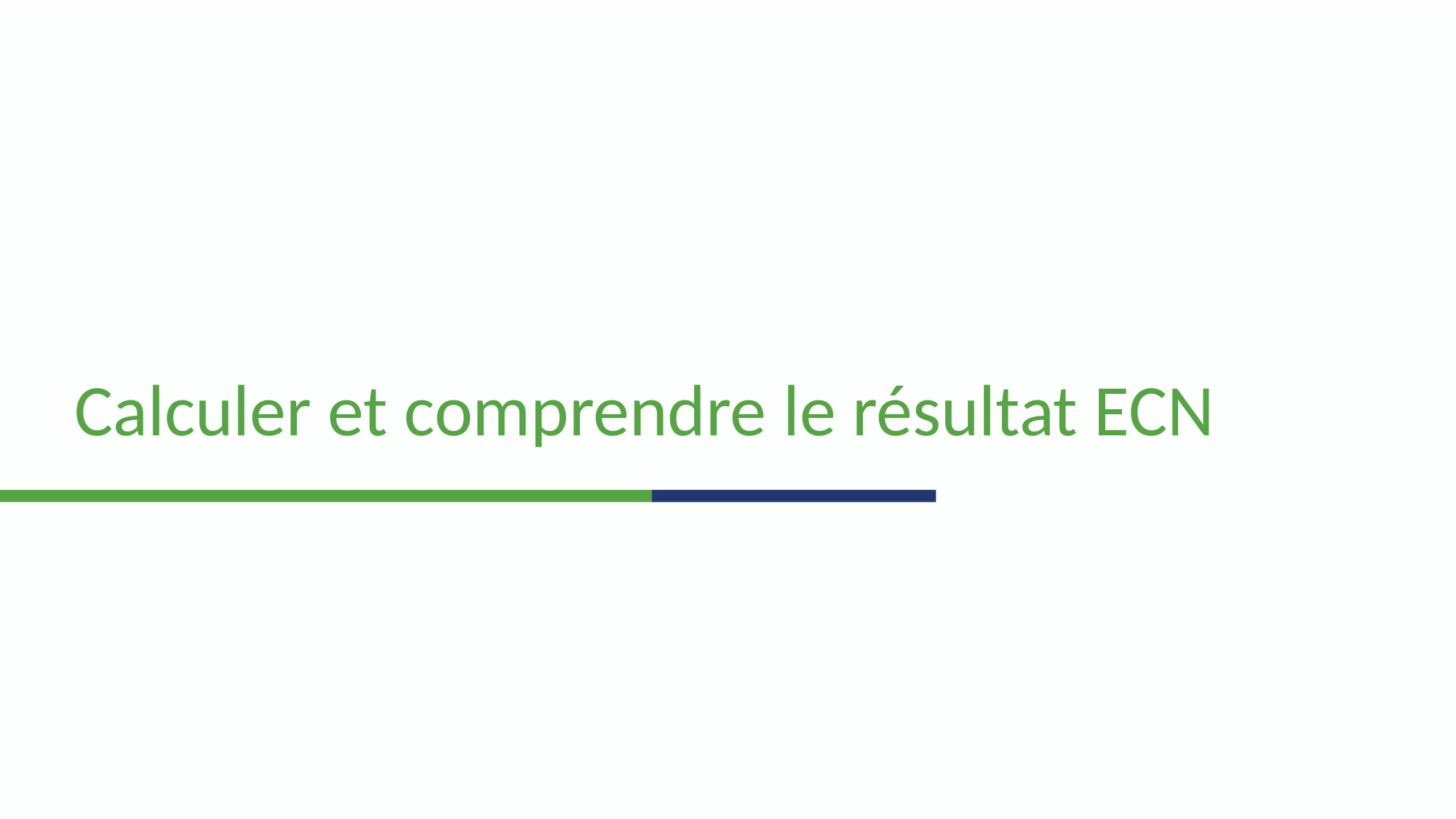

# Calculer et comprendre le résultat ECN